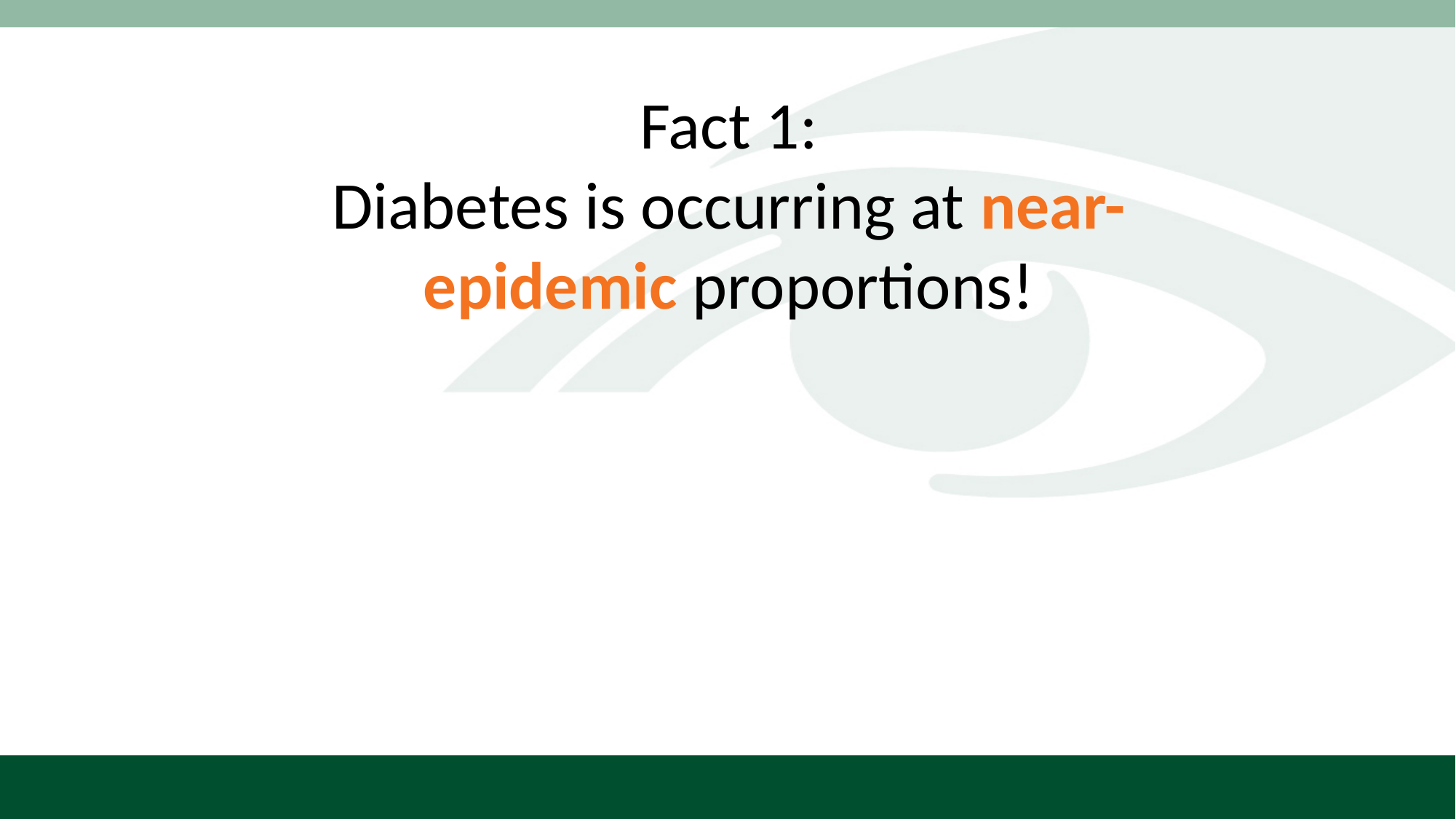

# Fact 1: Diabetes is occurring at near-epidemic proportions!